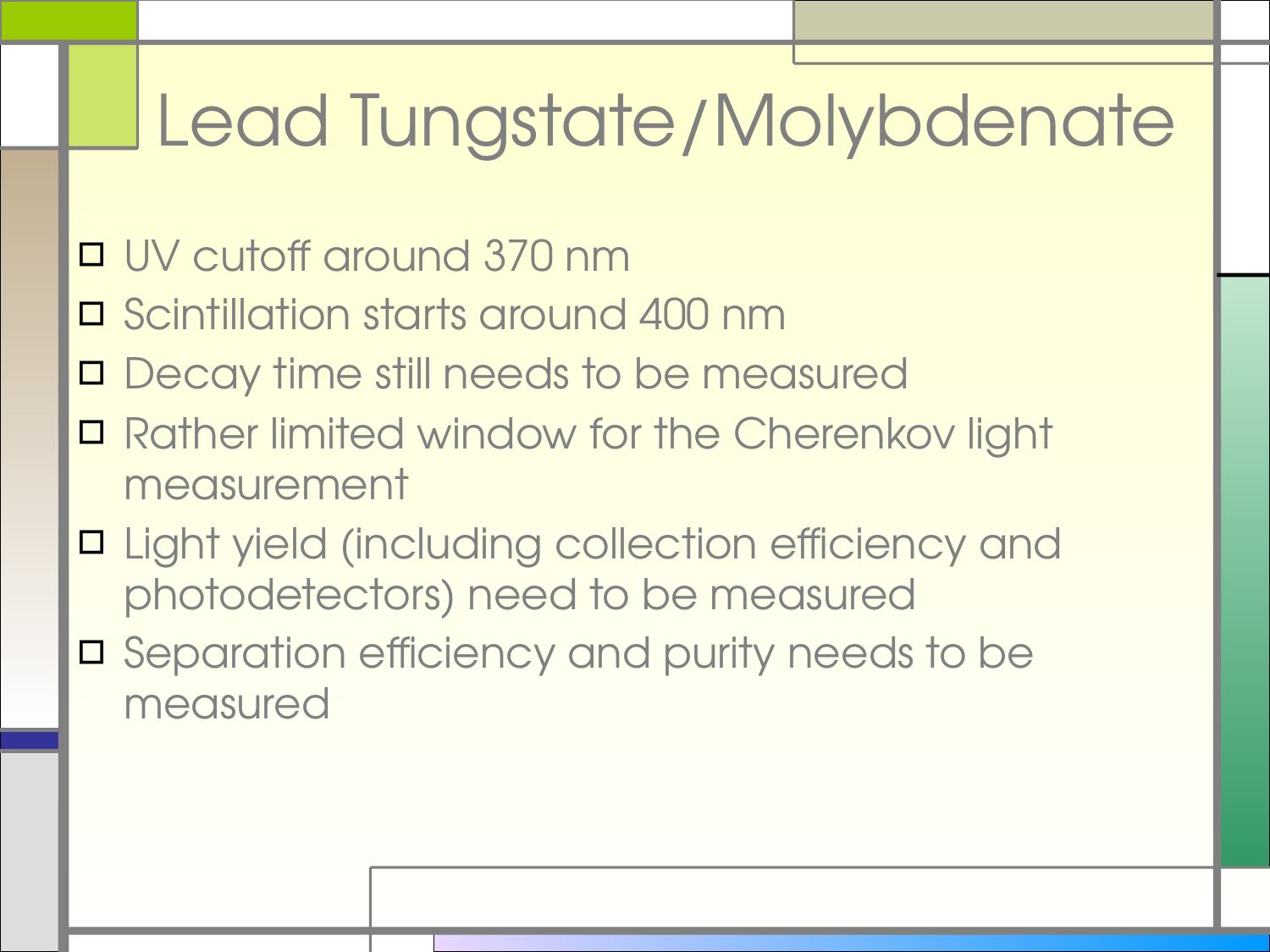

# Lead Tungstate/Molybdenate
UV cutoff around 370 nm
Scintillation starts around 400 nm
Decay time still needs to be measured
Rather limited window for the Cherenkov light measurement
Light yield (including collection efficiency and photodetectors) need to be measured
Separation efficiency and purity needs to be measured